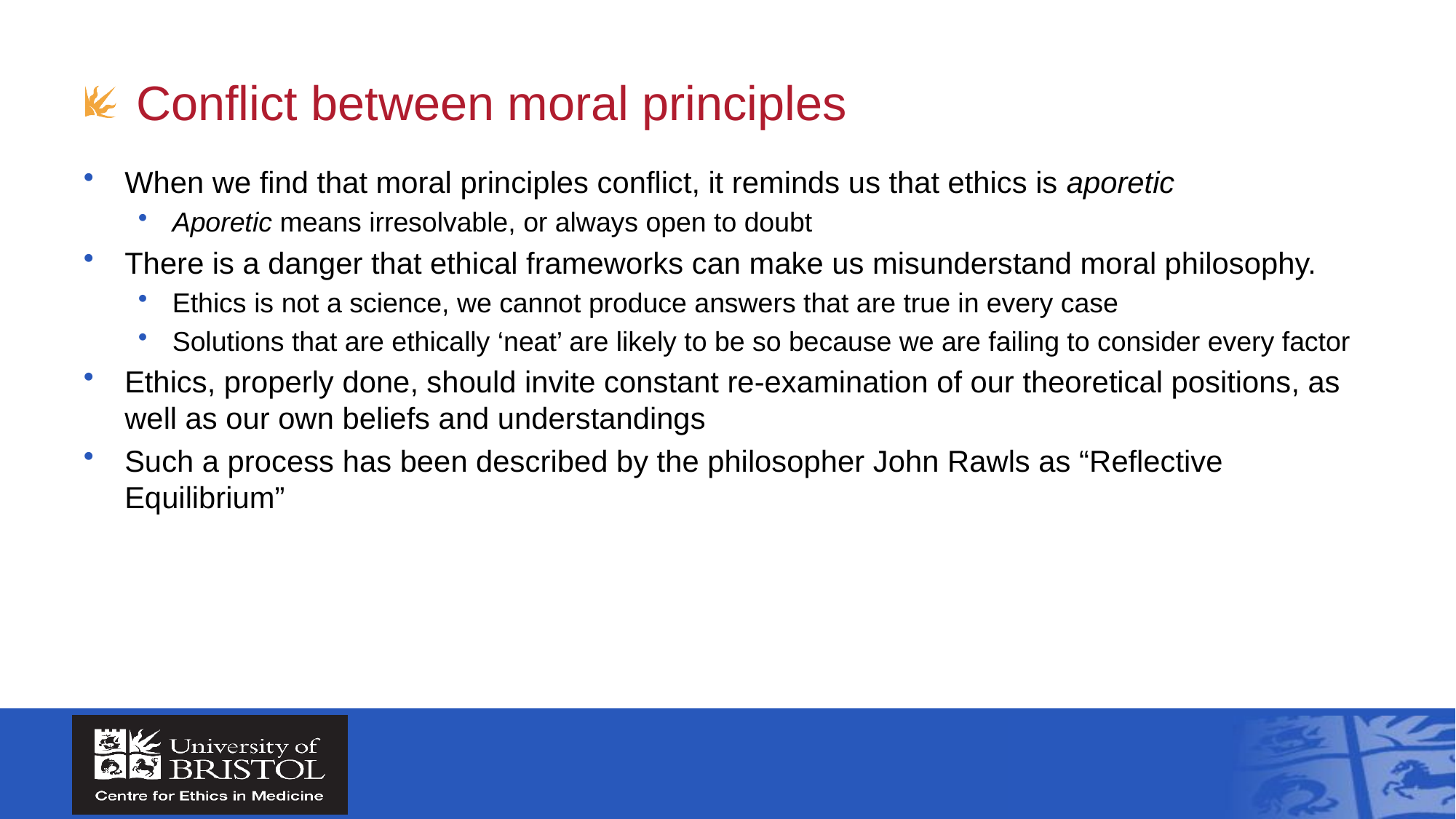

# Conflict between moral principles
When we find that moral principles conflict, it reminds us that ethics is aporetic
Aporetic means irresolvable, or always open to doubt
There is a danger that ethical frameworks can make us misunderstand moral philosophy.
Ethics is not a science, we cannot produce answers that are true in every case
Solutions that are ethically ‘neat’ are likely to be so because we are failing to consider every factor
Ethics, properly done, should invite constant re-examination of our theoretical positions, as well as our own beliefs and understandings
Such a process has been described by the philosopher John Rawls as “Reflective Equilibrium”